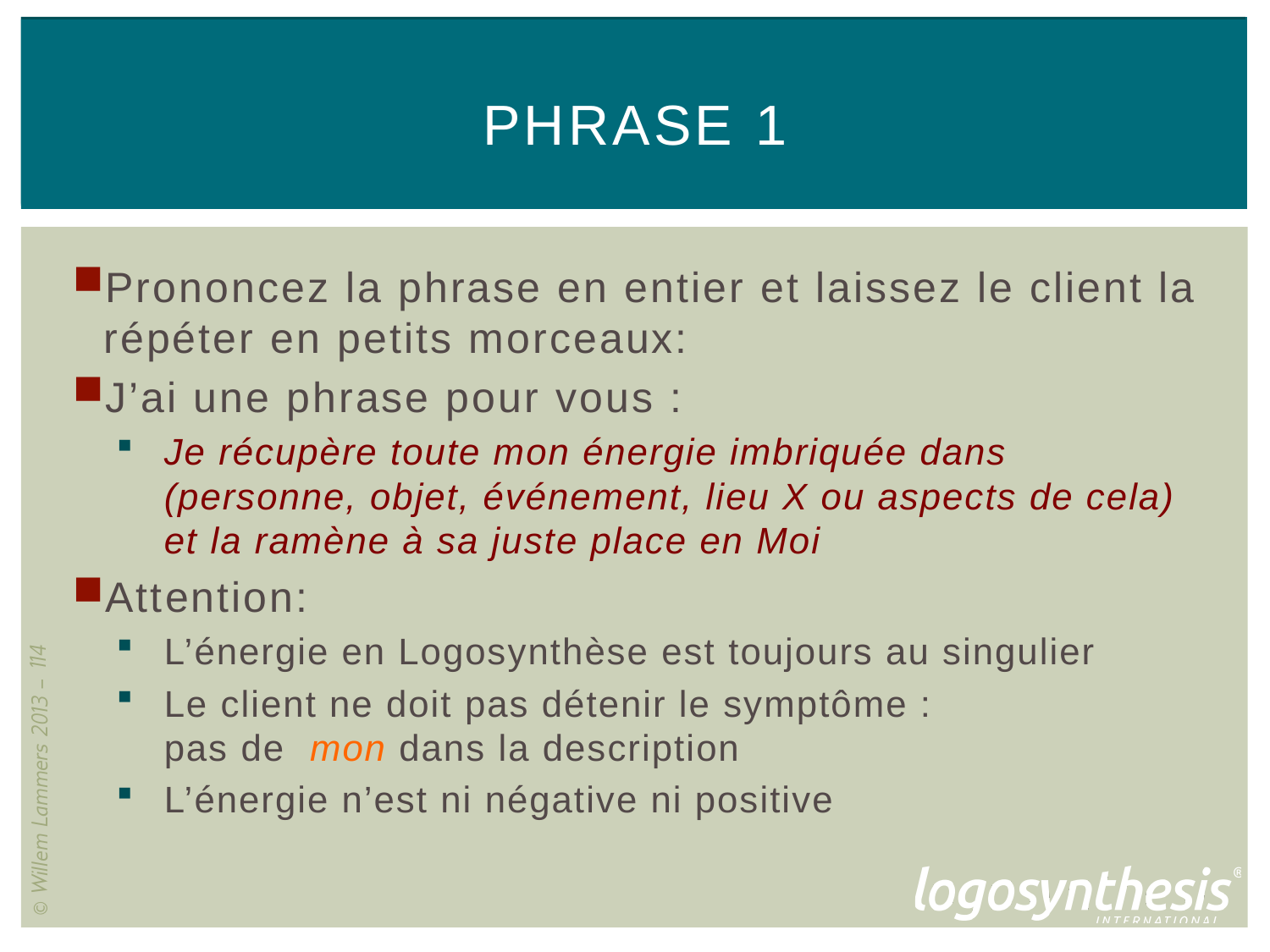

# PHRASE 1
Prononcez la phrase en entier et laissez le client la répéter en petits morceaux:
J’ai une phrase pour vous :
Je récupère toute mon énergie imbriquée dans (personne, objet, événement, lieu X ou aspects de cela) et la ramène à sa juste place en Moi
Attention:
L’énergie en Logosynthèse est toujours au singulier
Le client ne doit pas détenir le symptôme :
pas de  mon dans la description
L’énergie n’est ni négative ni positive